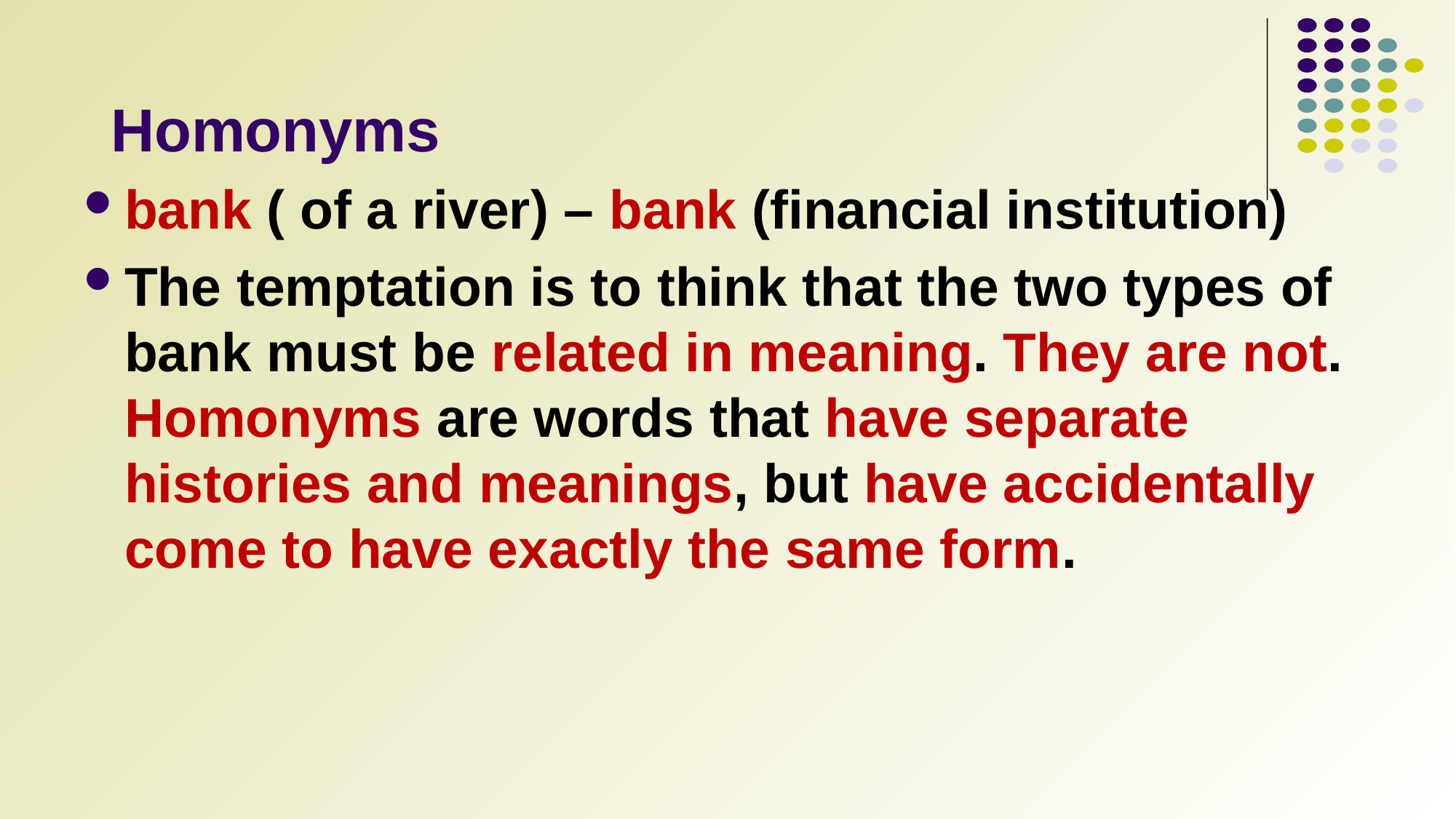

# Homonyms
bank ( of a river) – bank (financial institution)
The temptation is to think that the two types of bank must be related in meaning. They are not. Homonyms are words that have separate histories and meanings, but have accidentally come to have exactly the same form.